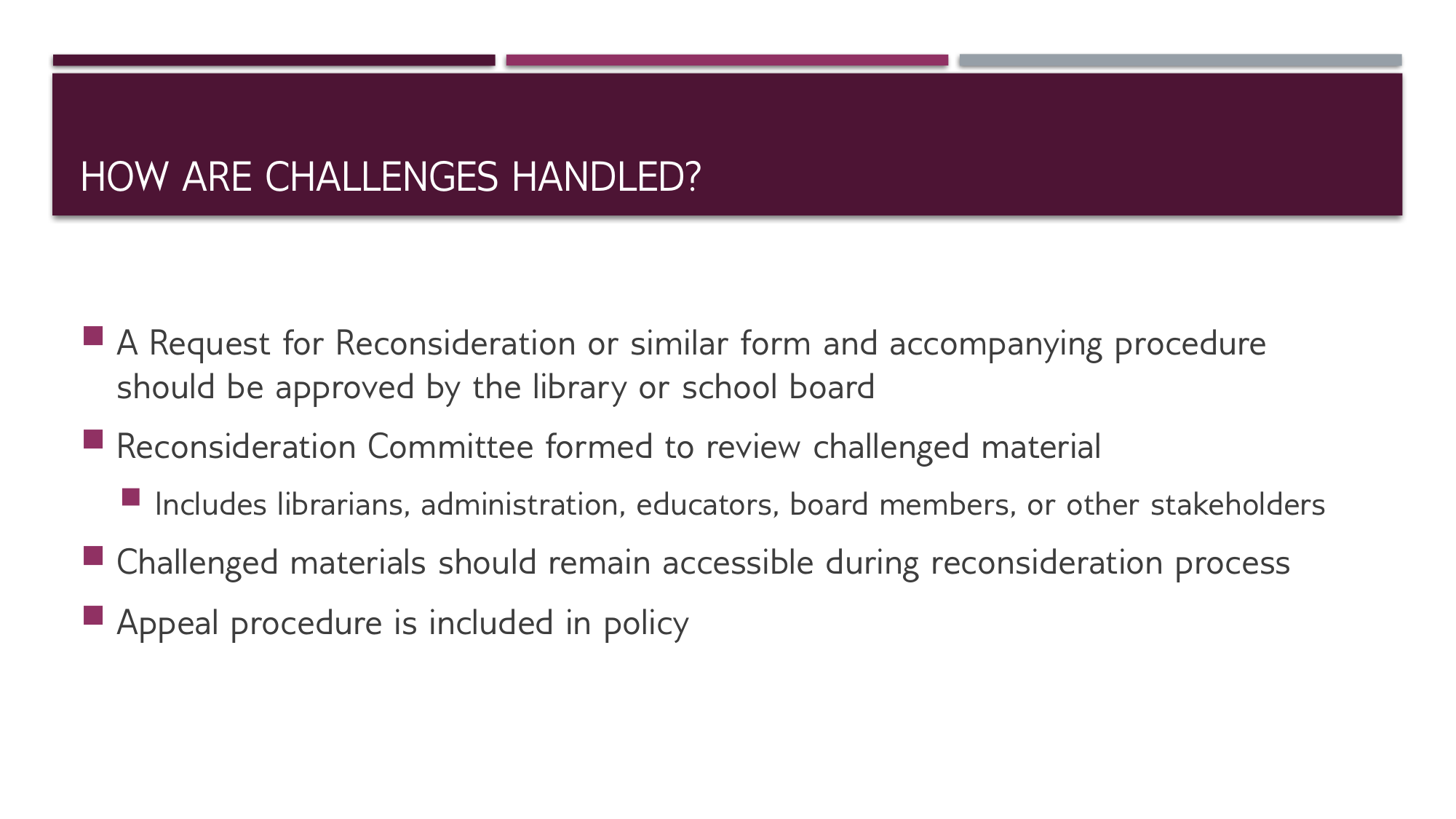

# How Are Challenges Handled?
A Request for Reconsideration or similar form and accompanying procedure should be approved by the library or school board
Reconsideration Committee formed to review challenged material
Includes librarians, administration, educators, board members, or other stakeholders
Challenged materials should remain accessible during reconsideration process
Appeal procedure is included in policy